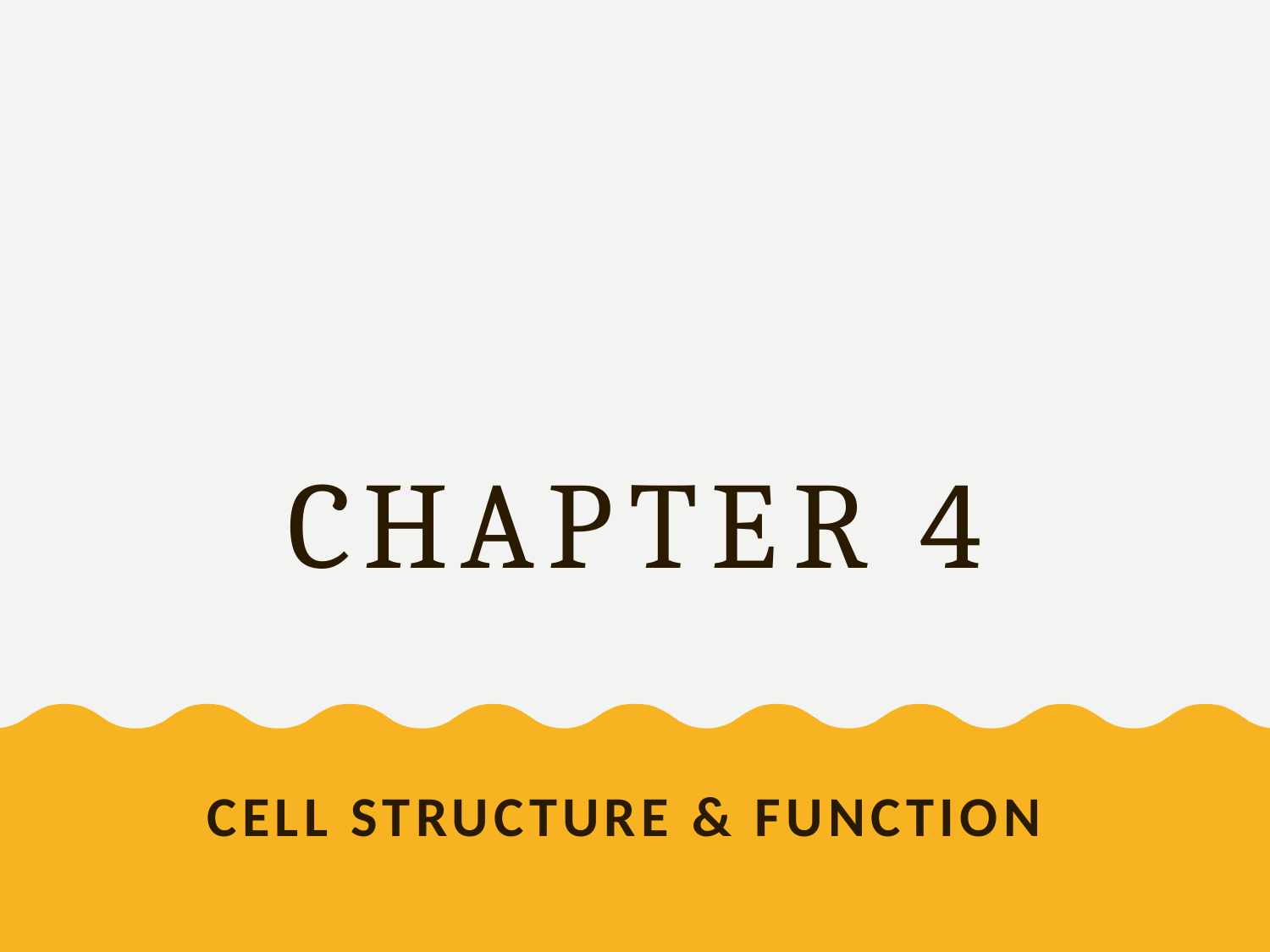

# Chapter 4

Cell Structure & Function